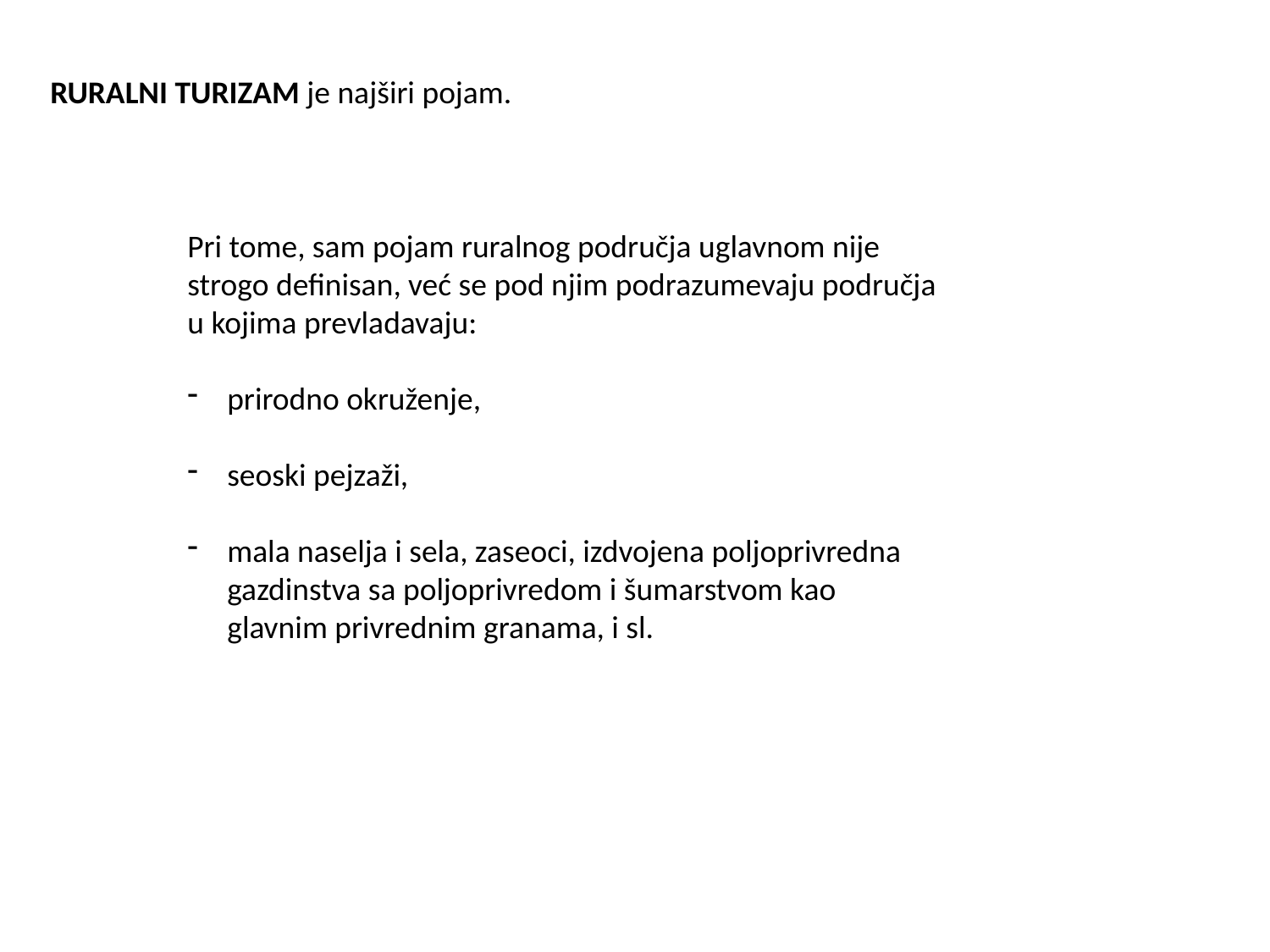

RURALNI TURIZAM je najširi pojam.
Pri tome, sam pojam ruralnog područja uglavnom nije strogo definisan, već se pod njim podrazumevaju područja u kojima prevladavaju:

prirodno okruženje,

seoski pejzaži,

mala naselja i sela, zaseoci, izdvojena poljoprivredna gazdinstva sa poljoprivredom i šumarstvom kao glavnim privrednim granama, i sl.